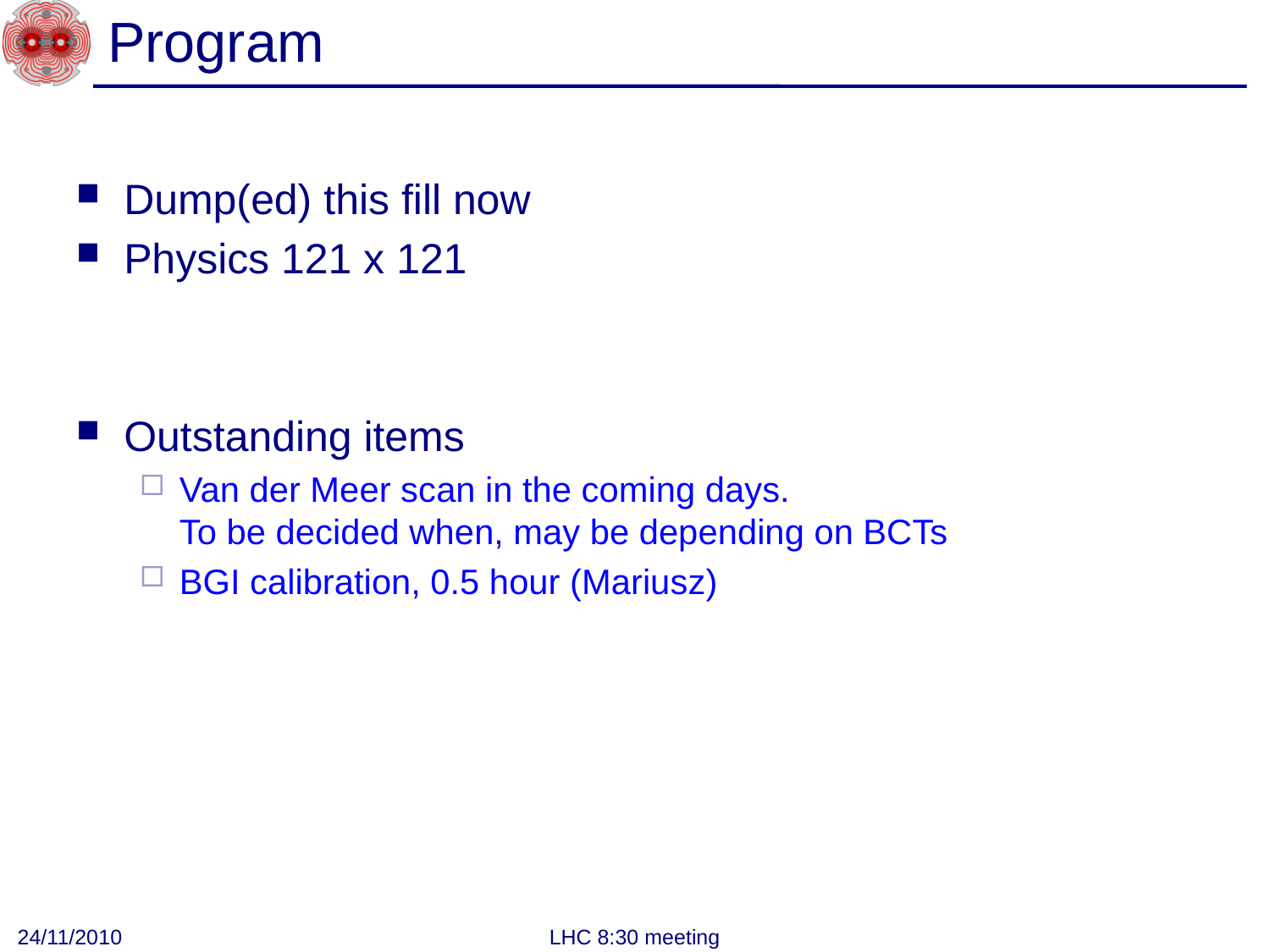

# Program
Dump(ed) this fill now
Physics 121 x 121

Outstanding items
Van der Meer scan in the coming days.
To be decided when, may be depending on BCTs
BGI calibration, 0.5 hour (Mariusz)
24/11/2010

LHC 8:30 meeting